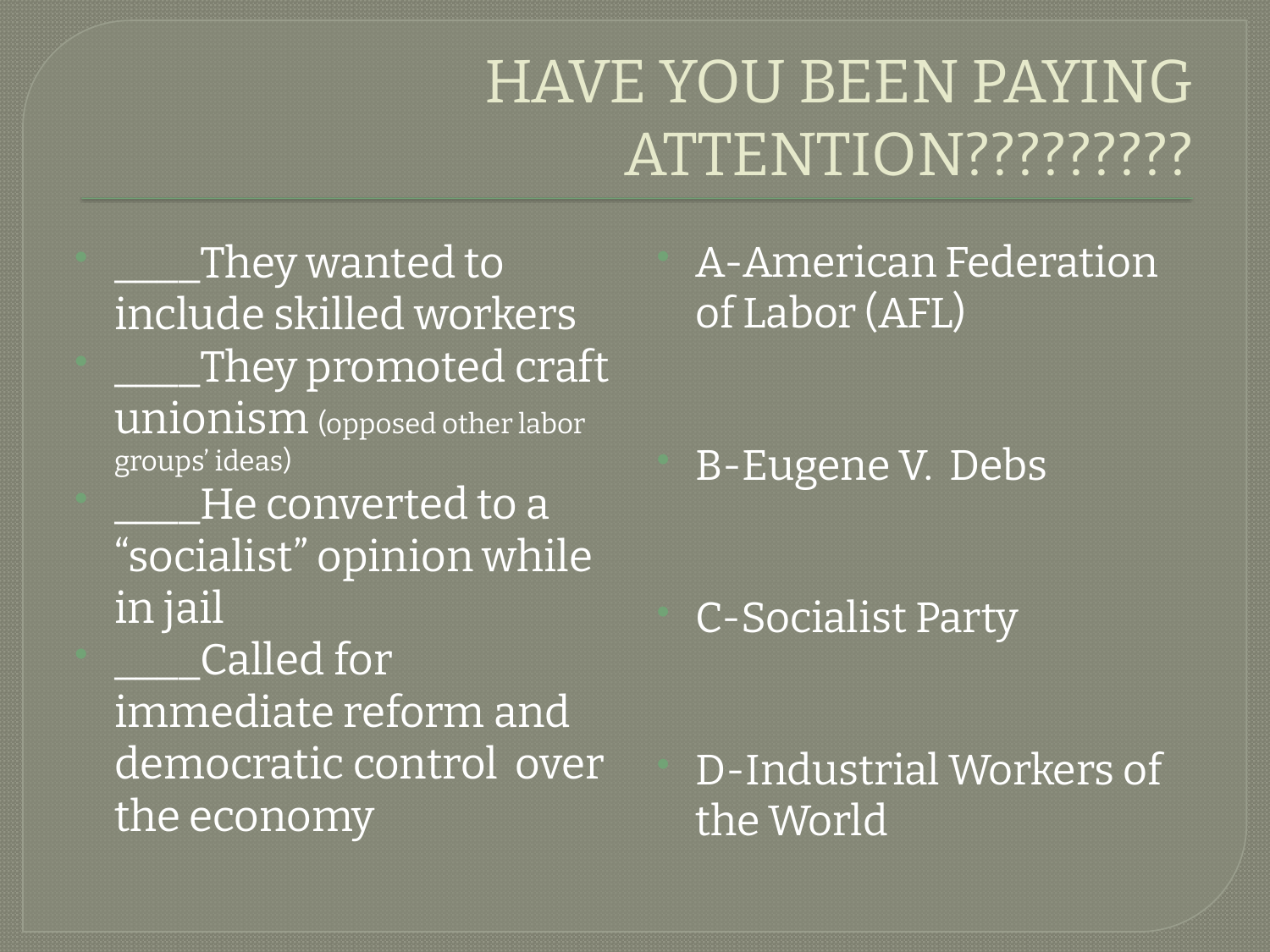

# HAVE YOU BEEN PAYING ATTENTION?????????
____They wanted to include skilled workers
____They promoted craft unionism (opposed other labor groups’ ideas)
____He converted to a “socialist” opinion while in jail
____Called for immediate reform and democratic control  over the economy
A-American Federation of Labor (AFL)

B-Eugene V.  Debs

C-Socialist Party

D-Industrial Workers of the World